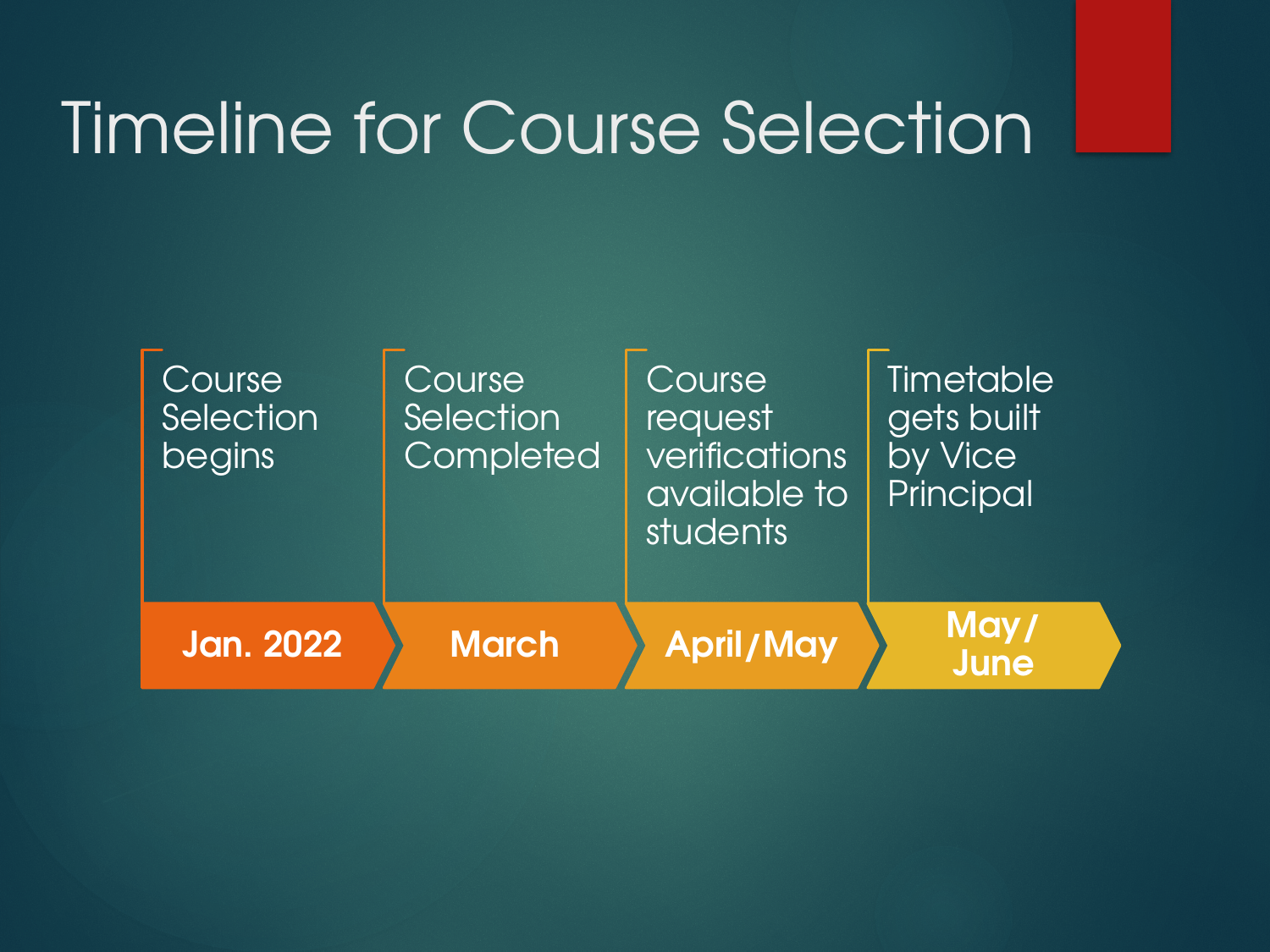

# Timeline for Course Selection
Jan. 2022
Course Selection begins
March
Course Selection Completed
April/May
Course request verifications available to students
May/June
Timetable gets built by Vice Principal